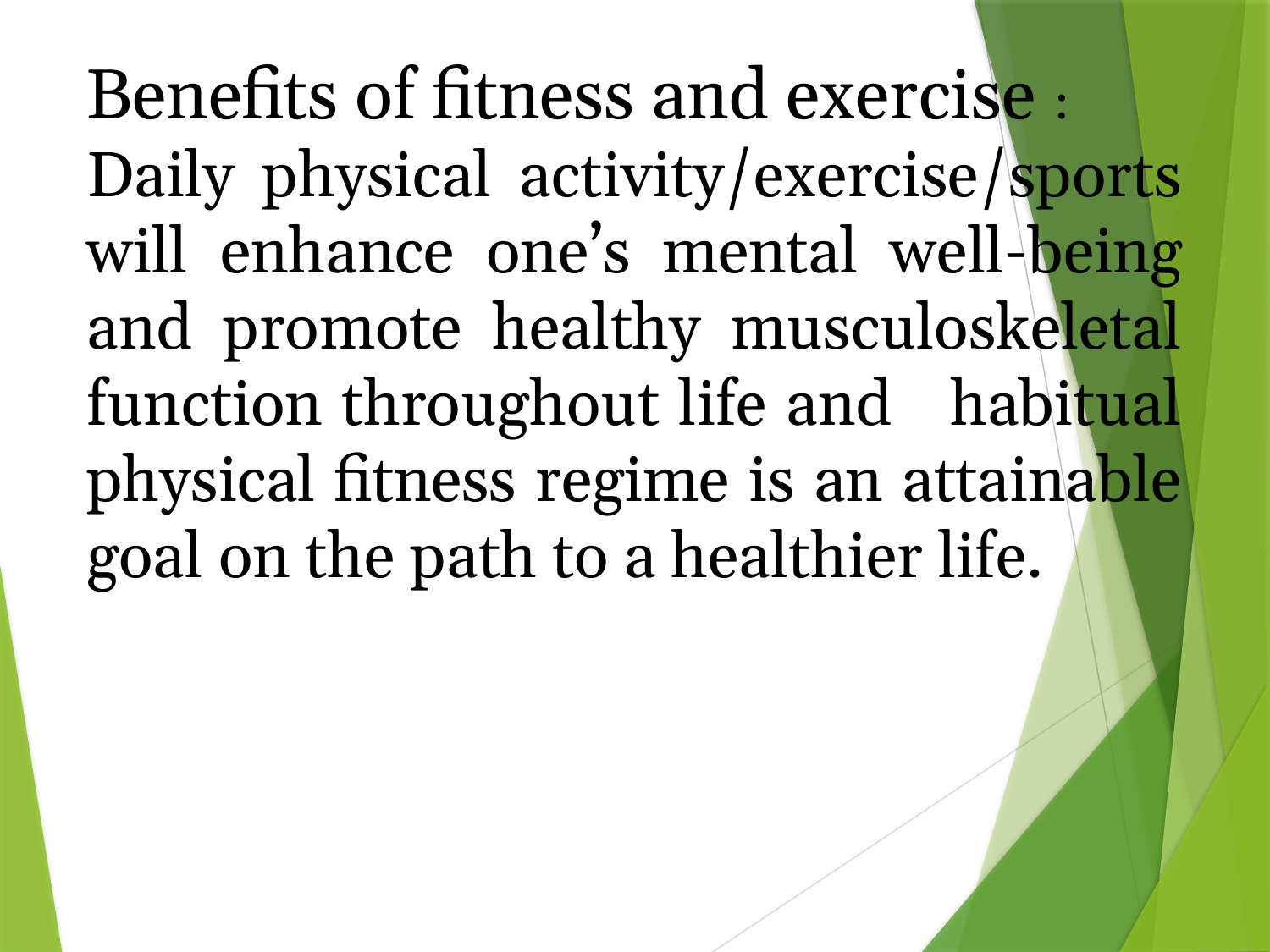

Benefits of fitness and exercise :
Daily physical activity/exercise/sports will enhance one’s mental well-being and promote healthy musculoskeletal function throughout life and   habitual physical fitness regime is an attainable goal on the path to a healthier life.